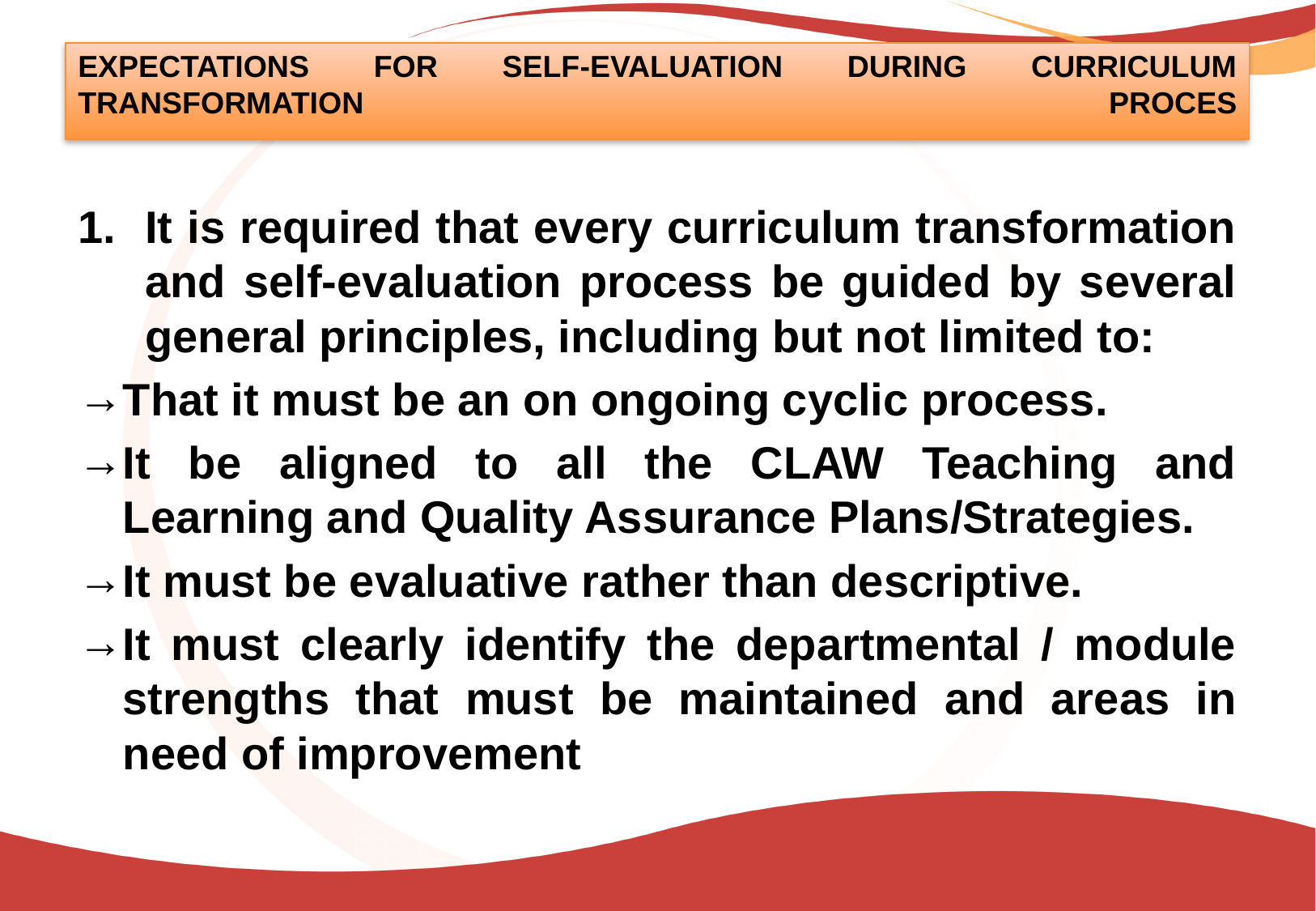

# EXPECTATIONS FOR SELF-EVALUATION DURING CURRICULUM TRANSFORMATION PROCES
It is required that every curriculum transformation and self-evaluation process be guided by several general principles, including but not limited to:
That it must be an on ongoing cyclic process.
It be aligned to all the CLAW Teaching and Learning and Quality Assurance Plans/Strategies.
It must be evaluative rather than descriptive.
It must clearly identify the departmental / module strengths that must be maintained and areas in need of improvement